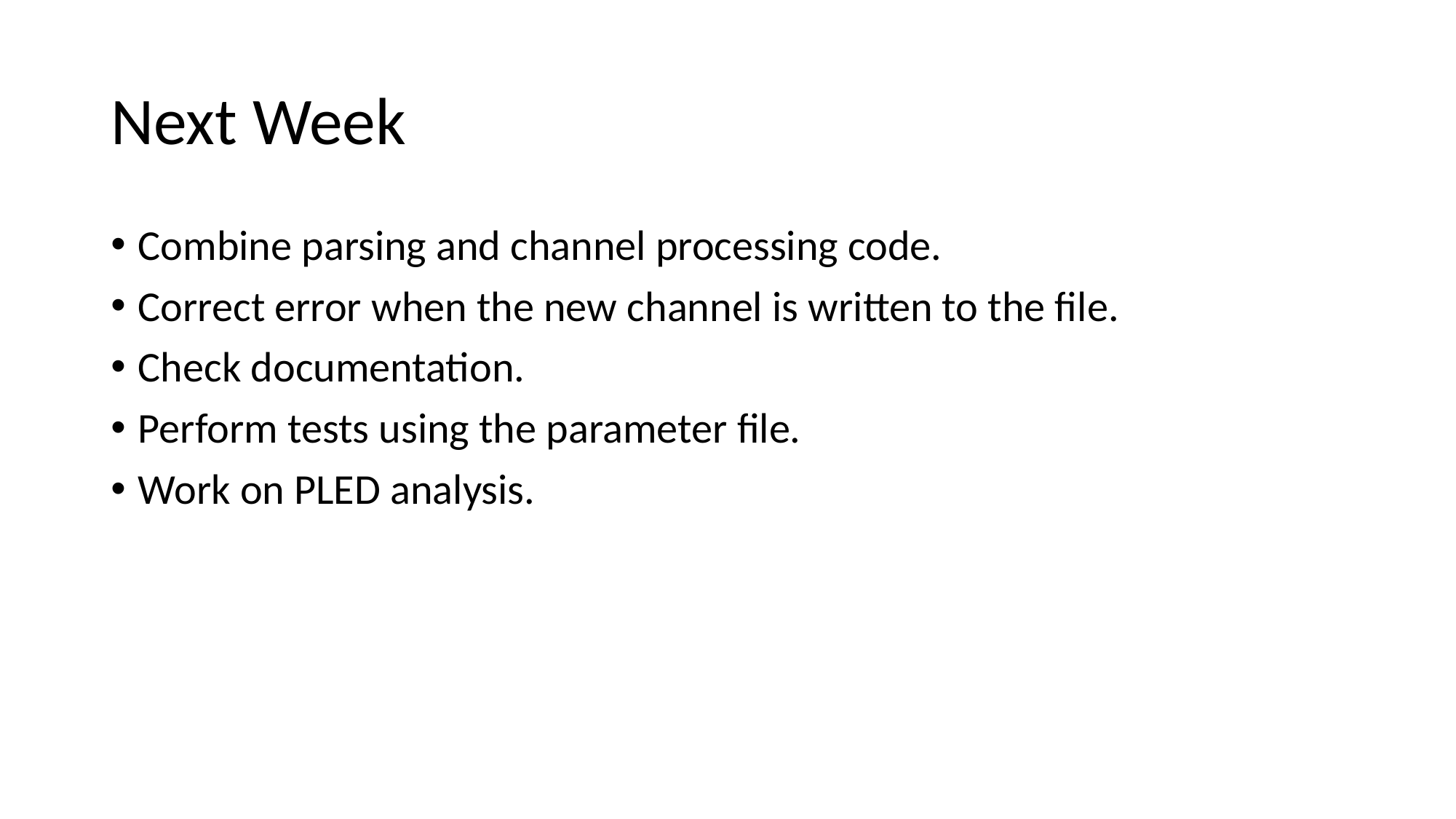

# Next Week
Combine parsing and channel processing code.
Correct error when the new channel is written to the file.
Check documentation.
Perform tests using the parameter file.
Work on PLED analysis.